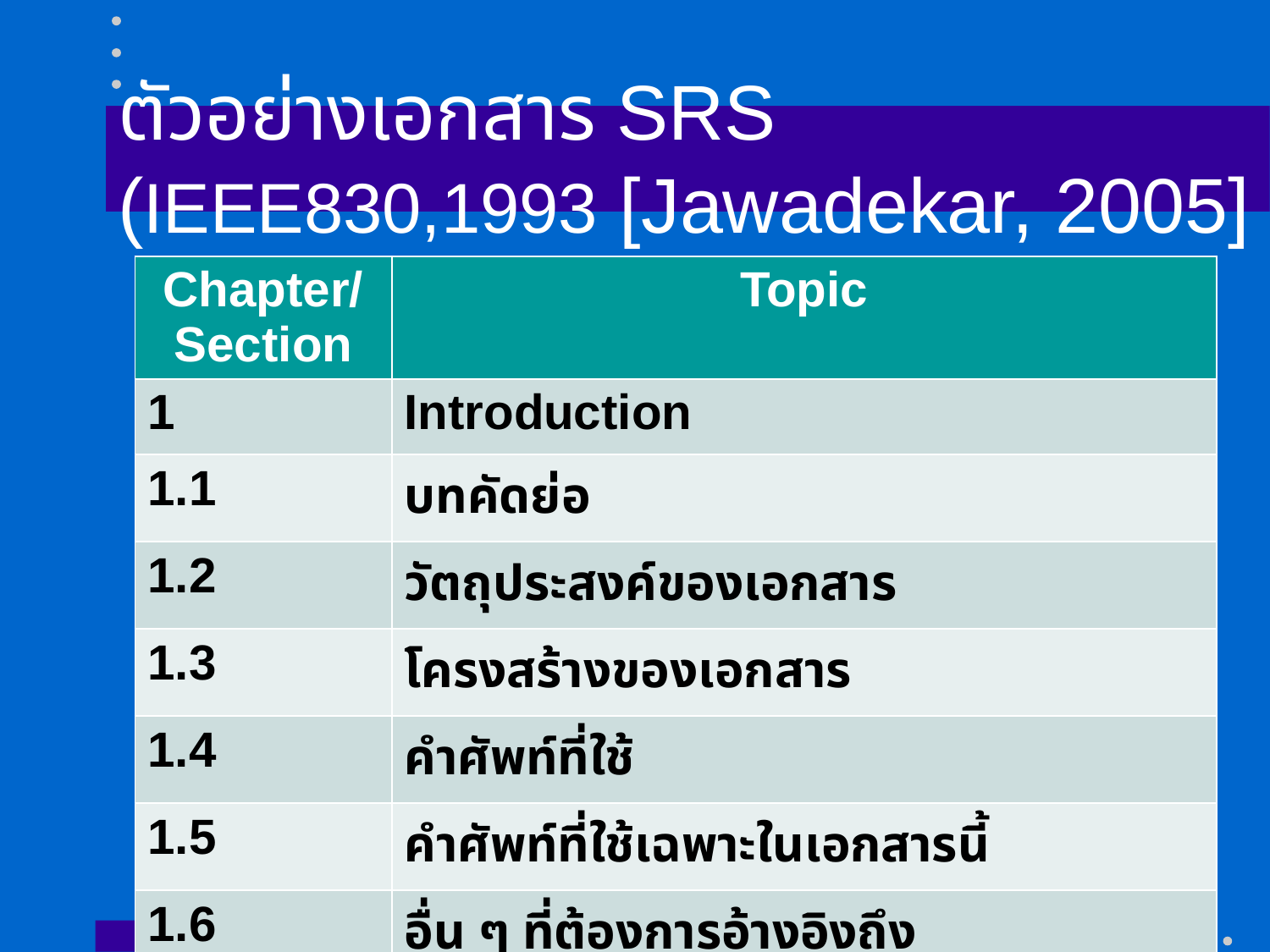

# ตัวอย่างเอกสาร SRS (IEEE830,1993 [Jawadekar, 2005]
| Chapter/Section | Topic |
| --- | --- |
| 1 | Introduction |
| 1.1 | บทคัดย่อ |
| 1.2 | วัตถุประสงค์ของเอกสาร |
| 1.3 | โครงสร้างของเอกสาร |
| 1.4 | คำศัพท์ที่ใช้ |
| 1.5 | คำศัพท์ที่ใช้เฉพาะในเอกสารนี้ |
| 1.6 | อื่น ๆ ที่ต้องการอ้างอิงถึง |